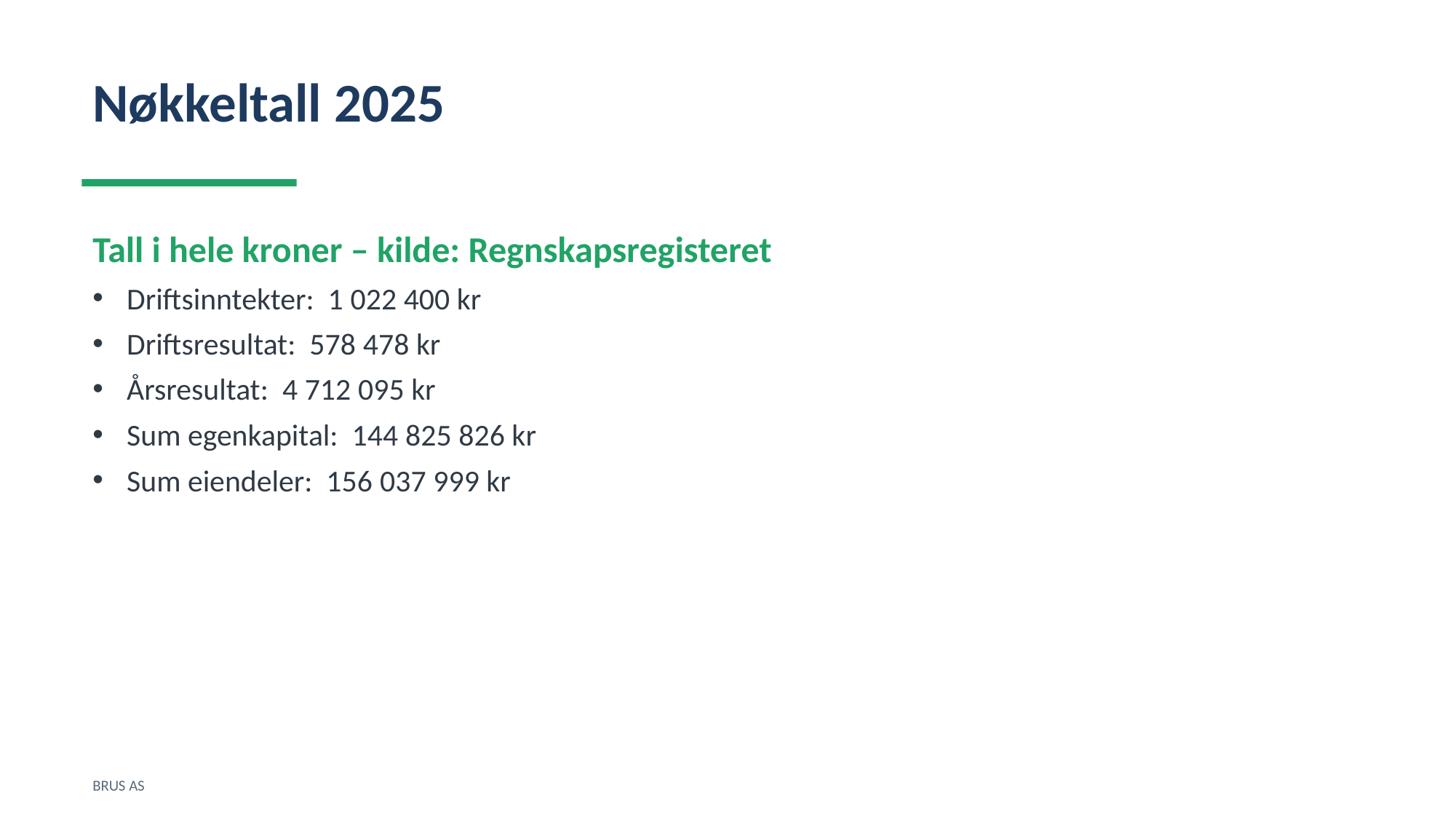

Nøkkeltall 2025

Tall i hele kroner – kilde: Regnskapsregisteret
Driftsinntekter:  1 022 400 kr
Driftsresultat:  578 478 kr
Årsresultat:  4 712 095 kr
Sum egenkapital:  144 825 826 kr
Sum eiendeler:  156 037 999 kr
BRUS AS